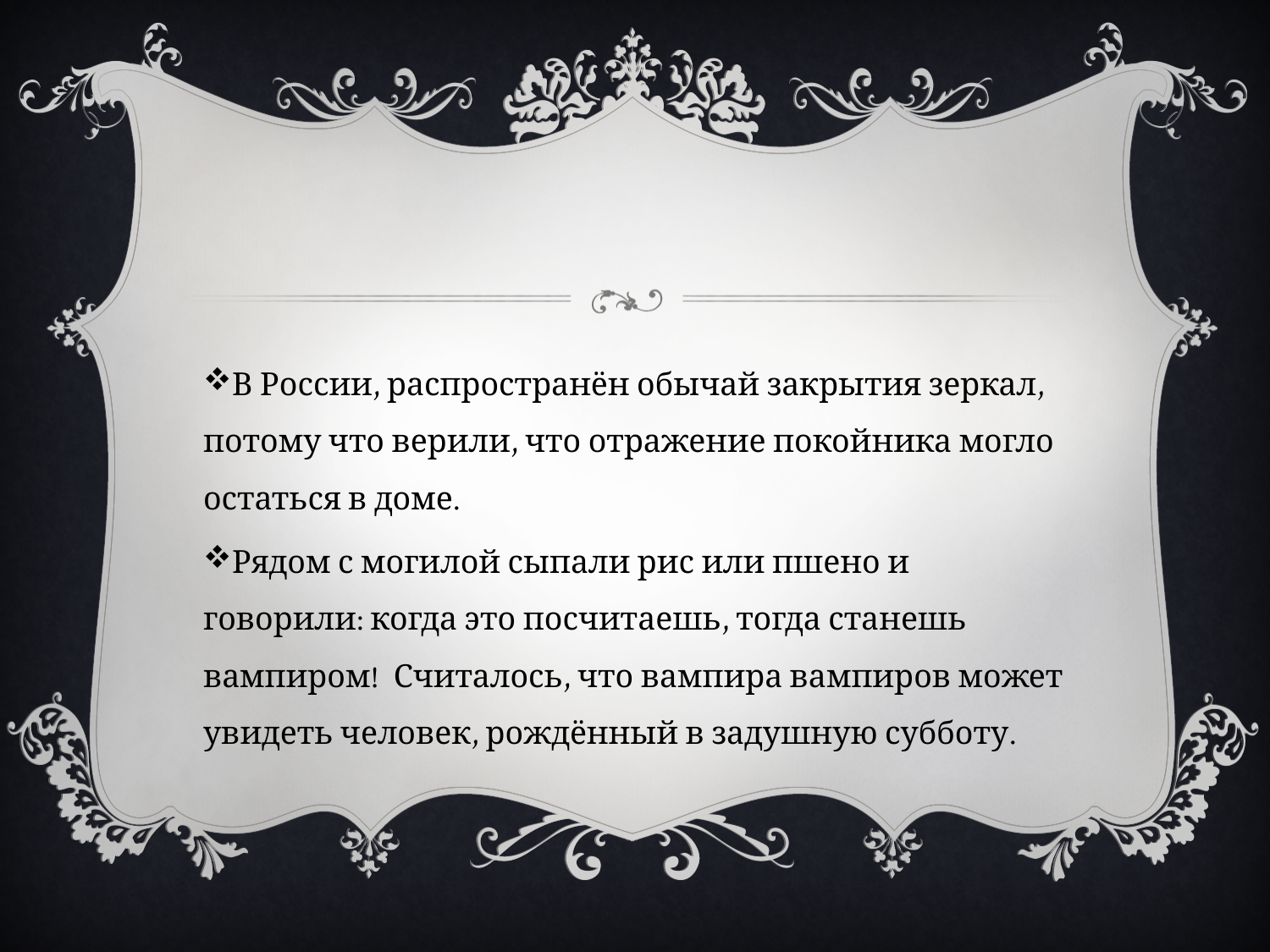

#
В России, распространён обычай закрытия зеркал, потому что верили, что отражение покойника могло остаться в доме.
Рядом с могилой сыпали рис или пшено и говорили: когда это посчитаешь, тогда станешь вампиром!  Считалось, что вампира вампиров может увидеть человек, рождённый в задушную субботу.